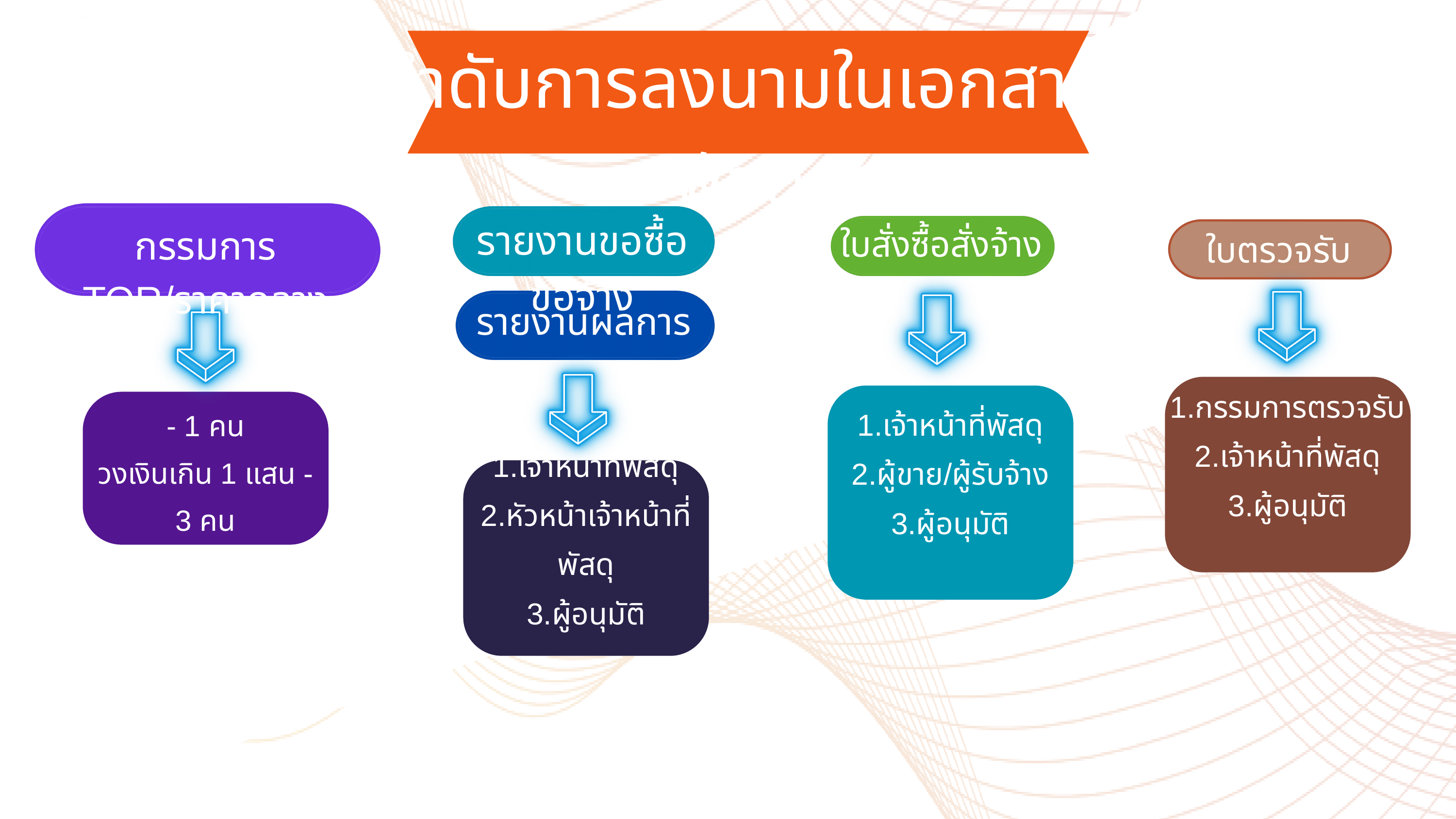

ลำดับการลงนามในเอกสารพัสดุ

รายงานขอซื้อขอจ้าง
ใบตรวจรับ
กรรมการ TOR/ราคากลาง
ใบสั่งซื้อสั่งจ้าง

รายงานผลการพิจารณา

1.กรรมการตรวจรับ
2.เจ้าหน้าที่พัสดุ
3.ผู้อนุมัติ

1.เจ้าหน้าที่พัสดุ
2.ผู้ขาย/ผู้รับจ้าง
3.ผู้อนุมัติ

วงเงินไม่เกิน 1 แสน - 1 คน
วงเงินเกิน 1 แสน - 3 คน

1.เจ้าหน้าที่พัสดุ
2.หัวหน้าเจ้าหน้าที่พัสดุ
3.ผู้อนุมัติ